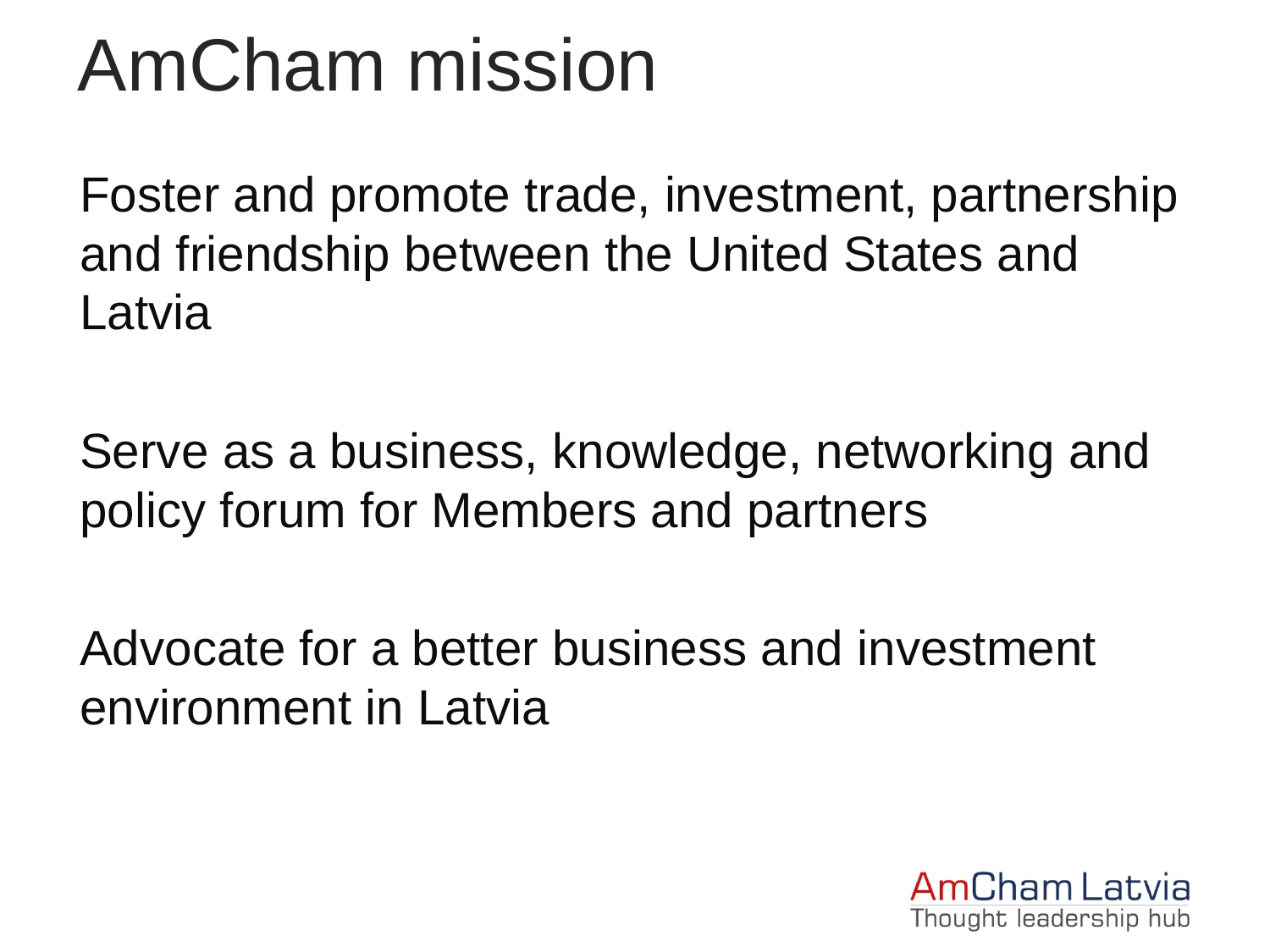

# AmCham mission
Foster and promote trade, investment, partnership and friendship between the United States and Latvia

Serve as a business, knowledge, networking and policy forum for Members and partners

Advocate for a better business and investment environment in Latvia